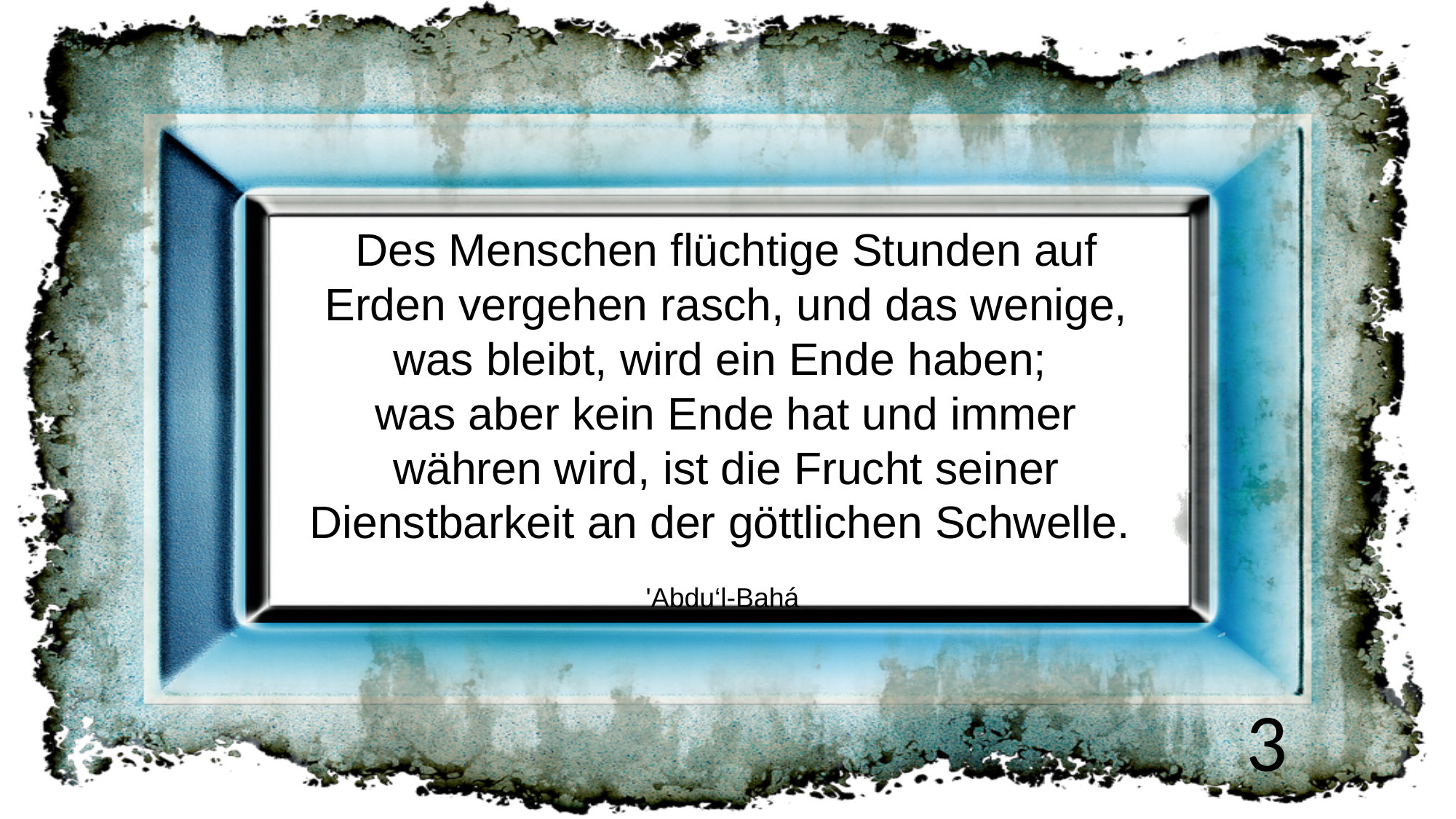

Des Menschen flüchtige Stunden auf Erden vergehen rasch, und das wenige, was bleibt, wird ein Ende haben;
was aber kein Ende hat und immer währen wird, ist die Frucht seiner Dienstbarkeit an der göttlichen Schwelle.

'Abdu‘l-Bahá
3